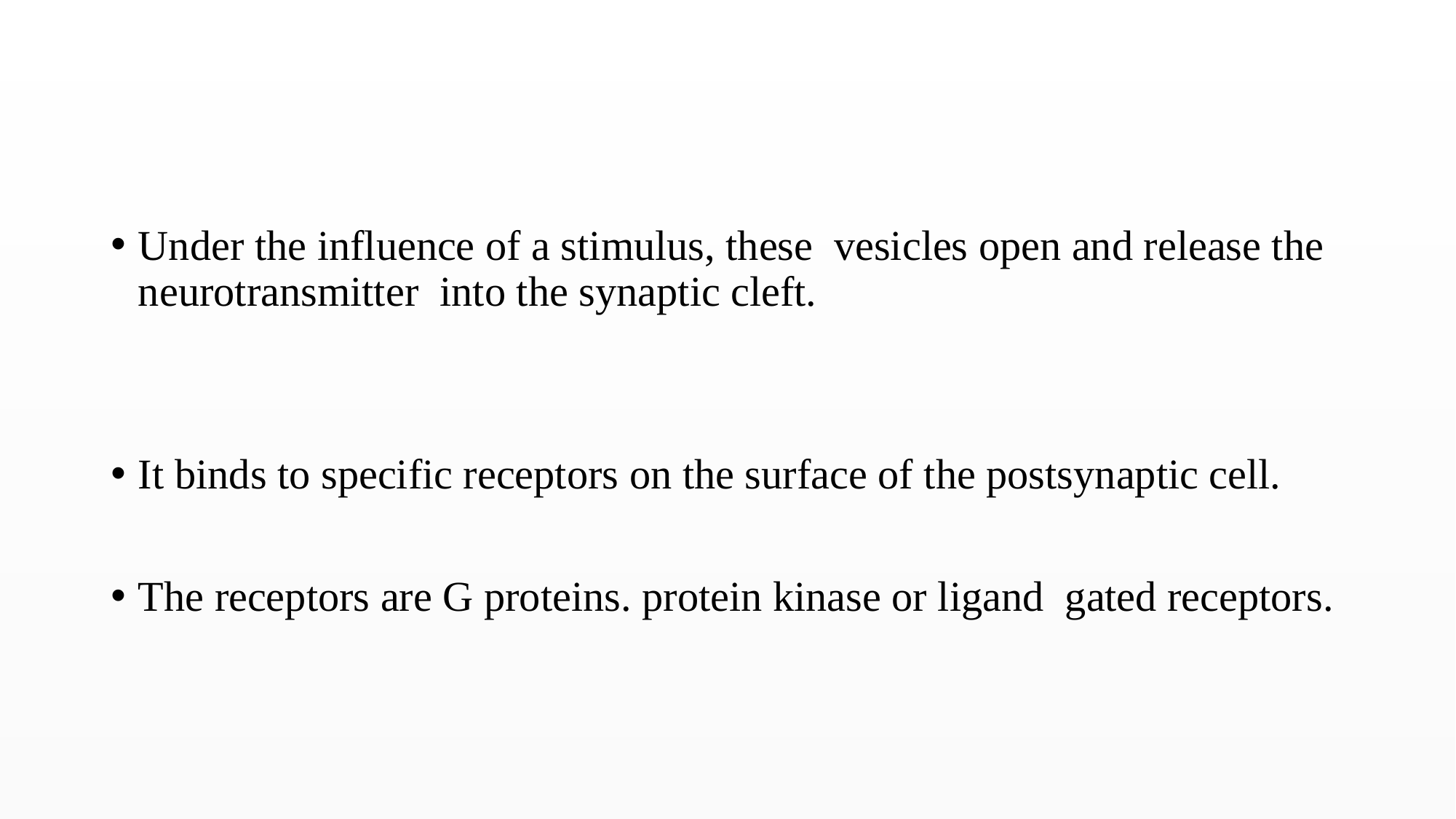

#
Under the influence of a stimulus, these  vesicles open and release the neurotransmitter  into the synaptic cleft.

It binds to specific receptors on the surface of the postsynaptic cell.

The receptors are G proteins. protein kinase or ligand  gated receptors.